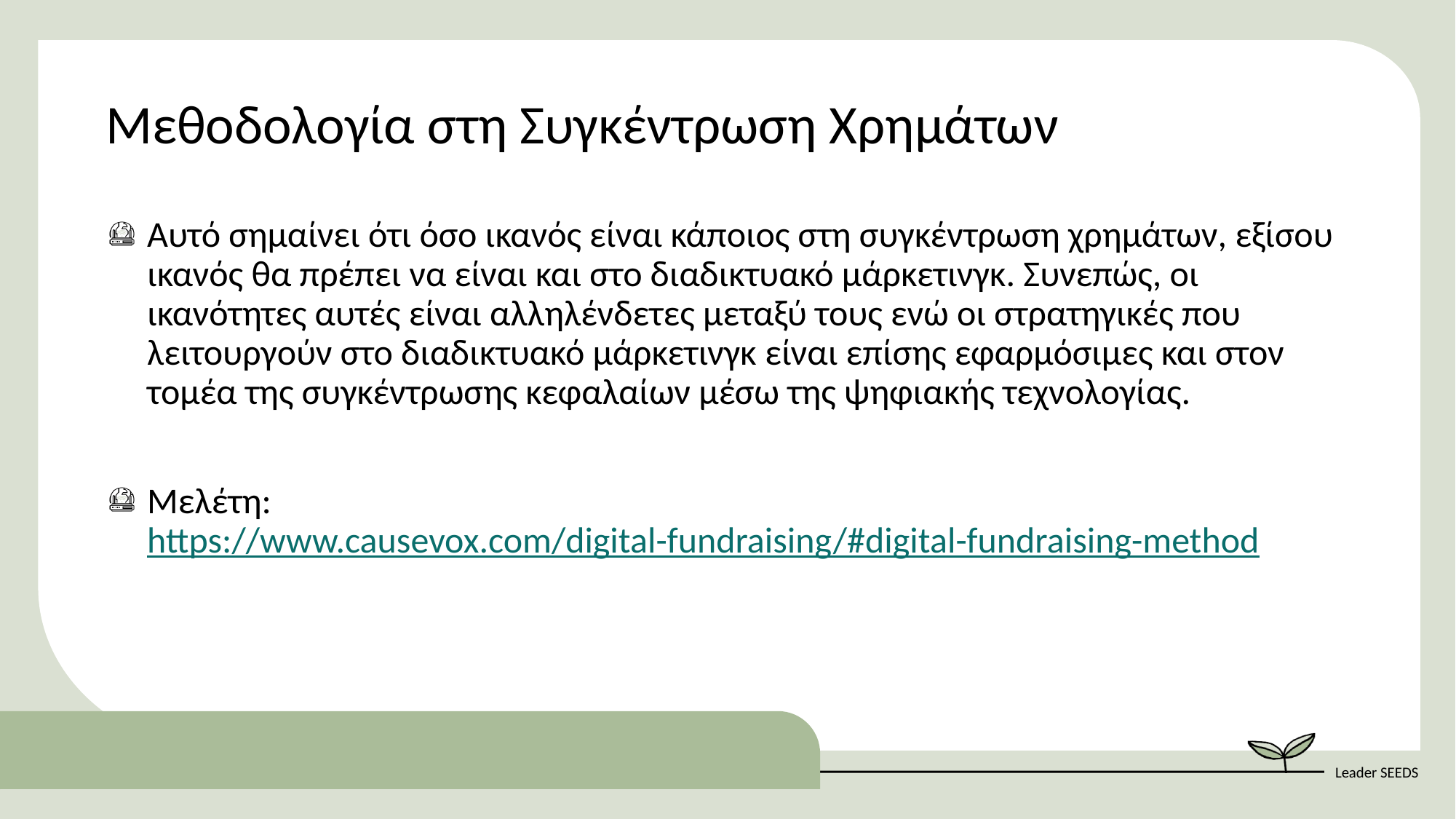

Μεθοδολογία στη Συγκέντρωση Χρημάτων
Aυτό σημαίνει ότι όσο ικανός είναι κάποιος στη συγκέντρωση χρημάτων, εξίσου ικανός θα πρέπει να είναι και στο διαδικτυακό μάρκετινγκ. Συνεπώς, οι ικανότητες αυτές είναι αλληλένδετες μεταξύ τους ενώ οι στρατηγικές που λειτουργούν στο διαδικτυακό μάρκετινγκ είναι επίσης εφαρμόσιμες και στον τομέα της συγκέντρωσης κεφαλαίων μέσω της ψηφιακής τεχνολογίας.

Μελέτη: https://www.causevox.com/digital-fundraising/#digital-fundraising-method